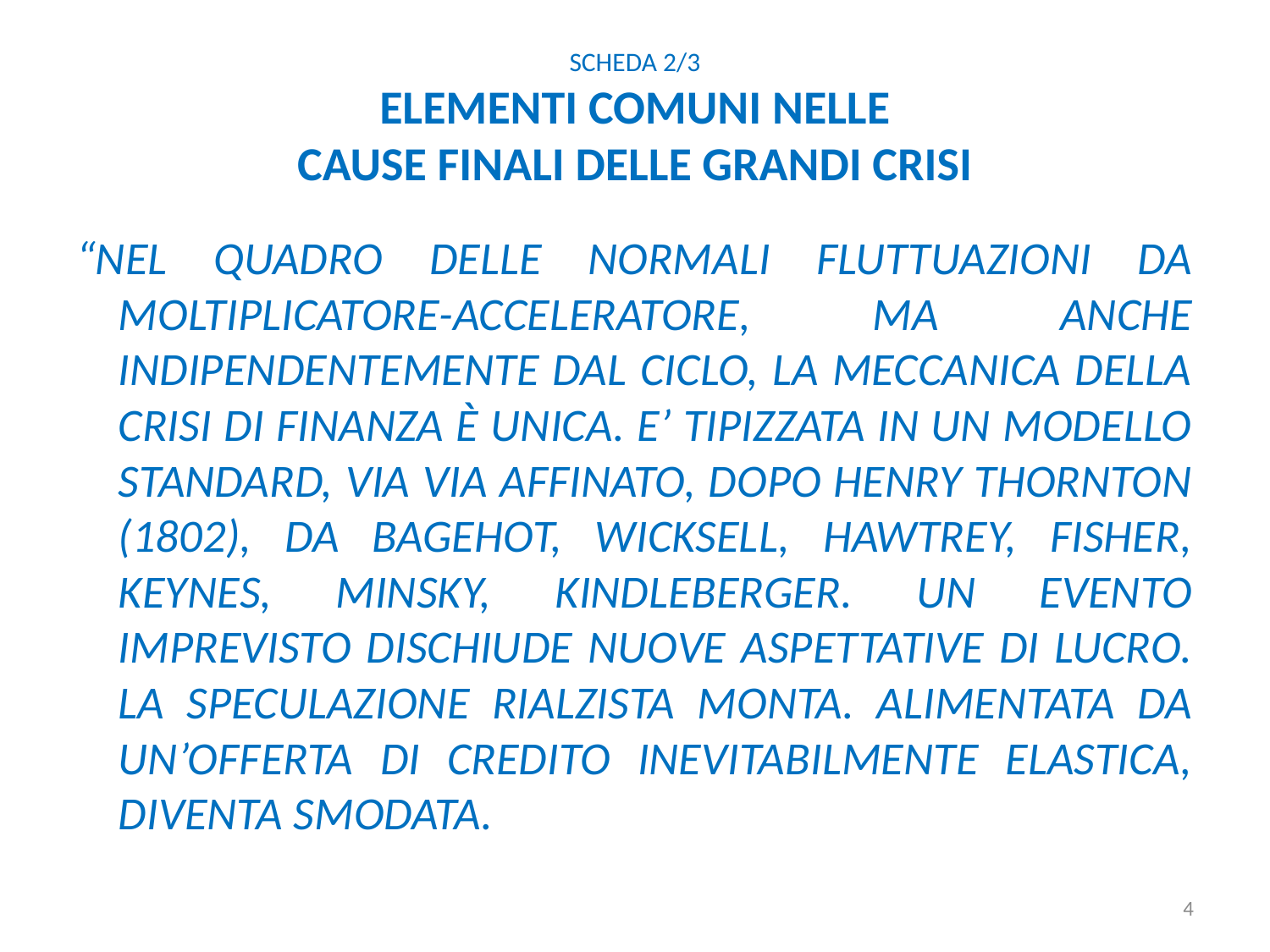

# Scheda 2/3 ELEMENTI COMUNI NELLE CAUSE FINALI DELLE GRANDI CRISI
“Nel quadro delle normali fluttuazioni da moltiplicatore-acceleratore, ma anche indipendentemente dal ciclo, la meccanica della crisi di finanza è unica. E’ tipizzata in un modello standard, via via affinato, dopo Henry Thornton (1802), da Bagehot, Wicksell, Hawtrey, Fisher, Keynes, Minsky, Kindleberger. Un evento imprevisto dischiude nuove aspettative di lucro. La speculazione rialzista monta. Alimentata da un’offerta di credito inevitabilmente elastica, diventa smodata.
4